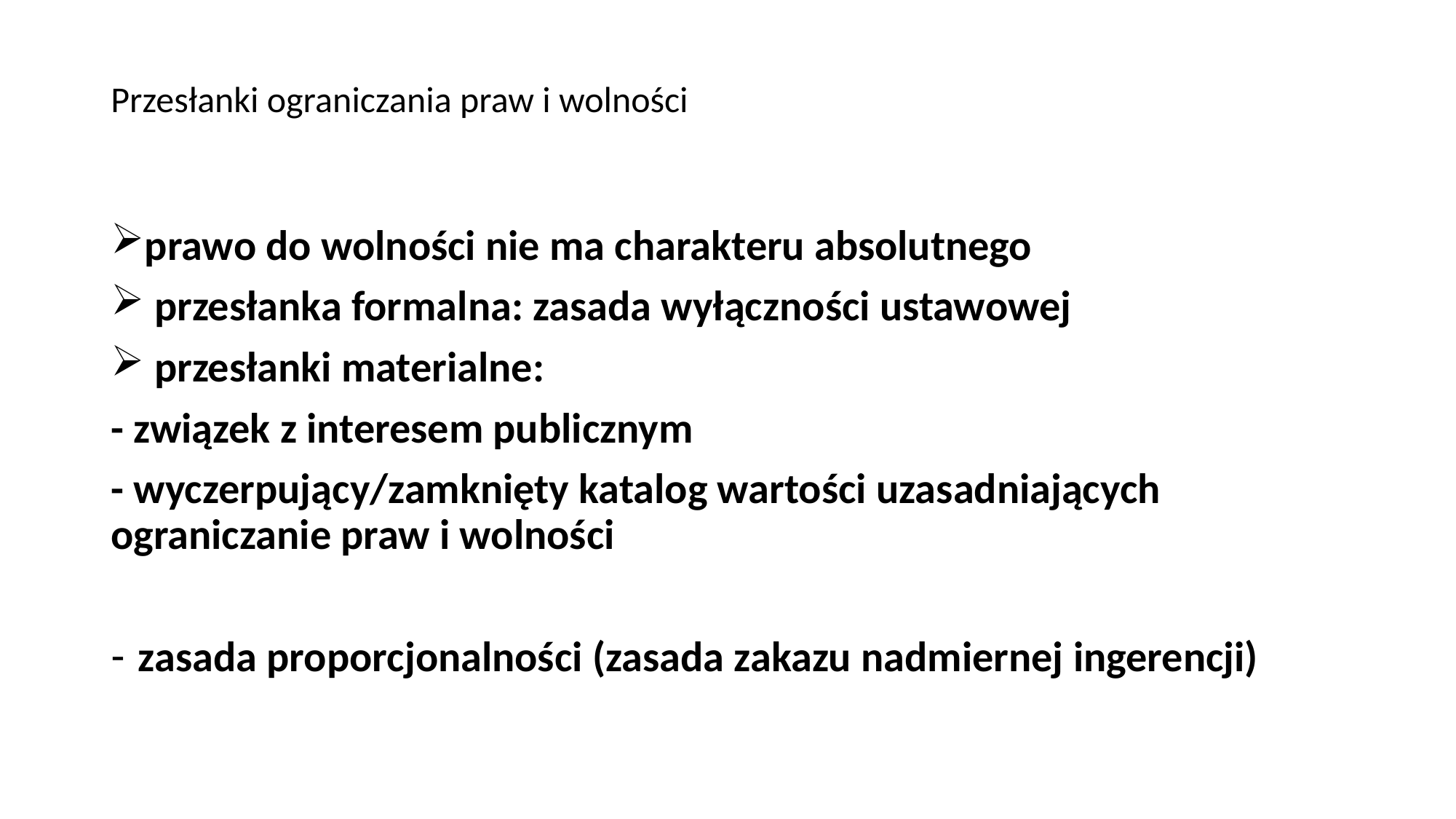

# Przesłanki ograniczania praw i wolności
prawo do wolności nie ma charakteru absolutnego
 przesłanka formalna: zasada wyłączności ustawowej
 przesłanki materialne:
- związek z interesem publicznym
- wyczerpujący/zamknięty katalog wartości uzasadniających ograniczanie praw i wolności

zasada proporcjonalności (zasada zakazu nadmiernej ingerencji)